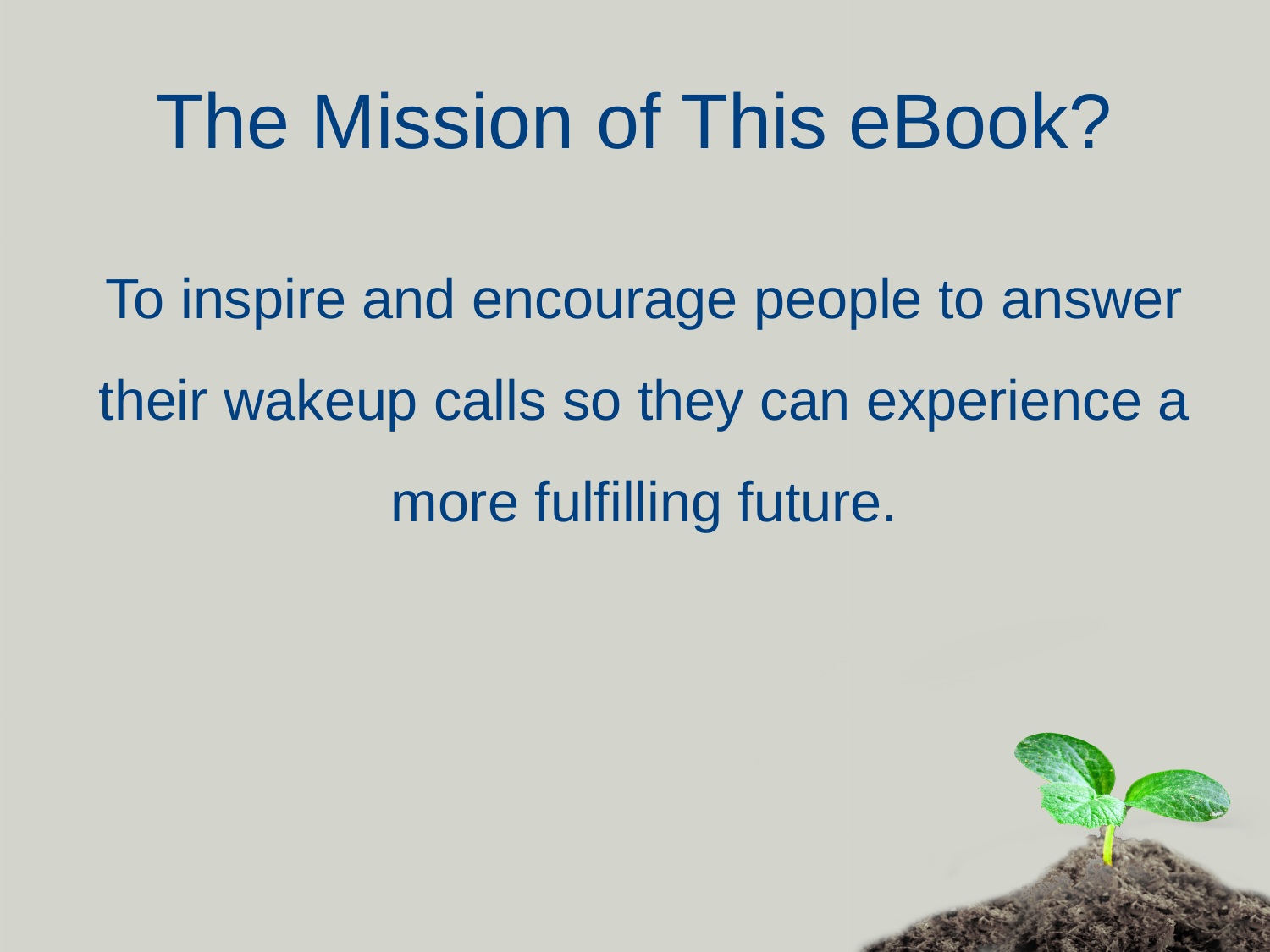

# The Mission of This eBook?
To inspire and encourage people to answer their wakeup calls so they can experience a more fulfilling future.